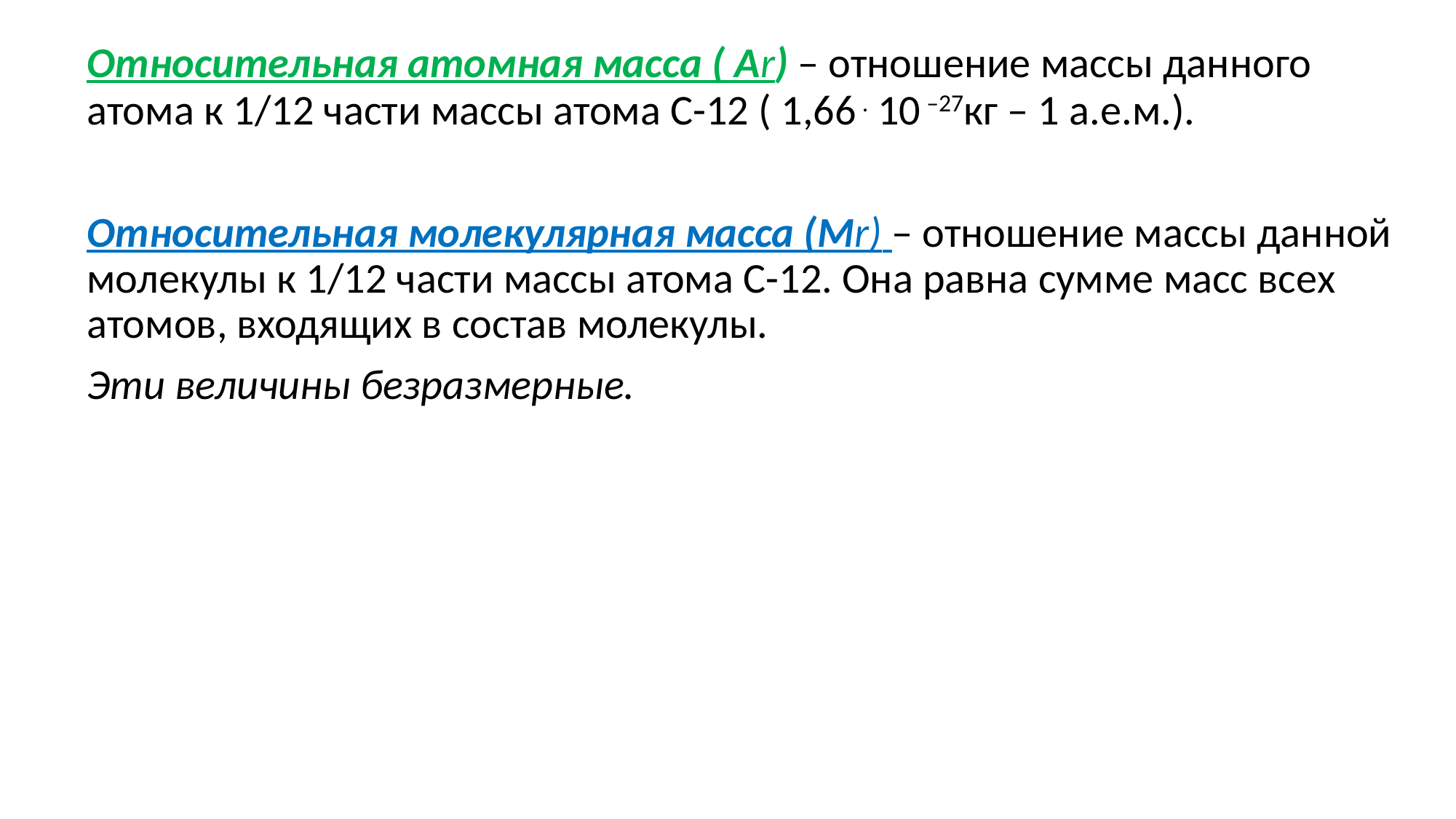

Относительная атомная масса ( Аr) – отношение массы данного атома к 1/12 части массы атома С-12 ( 1,66 . 10 –27кг – 1 а.е.м.).

	Относительная молекулярная масса (Мr) – отношение массы данной молекулы к 1/12 части массы атома С-12. Она равна сумме масс всех атомов, входящих в состав молекулы.
	Эти величины безразмерные.